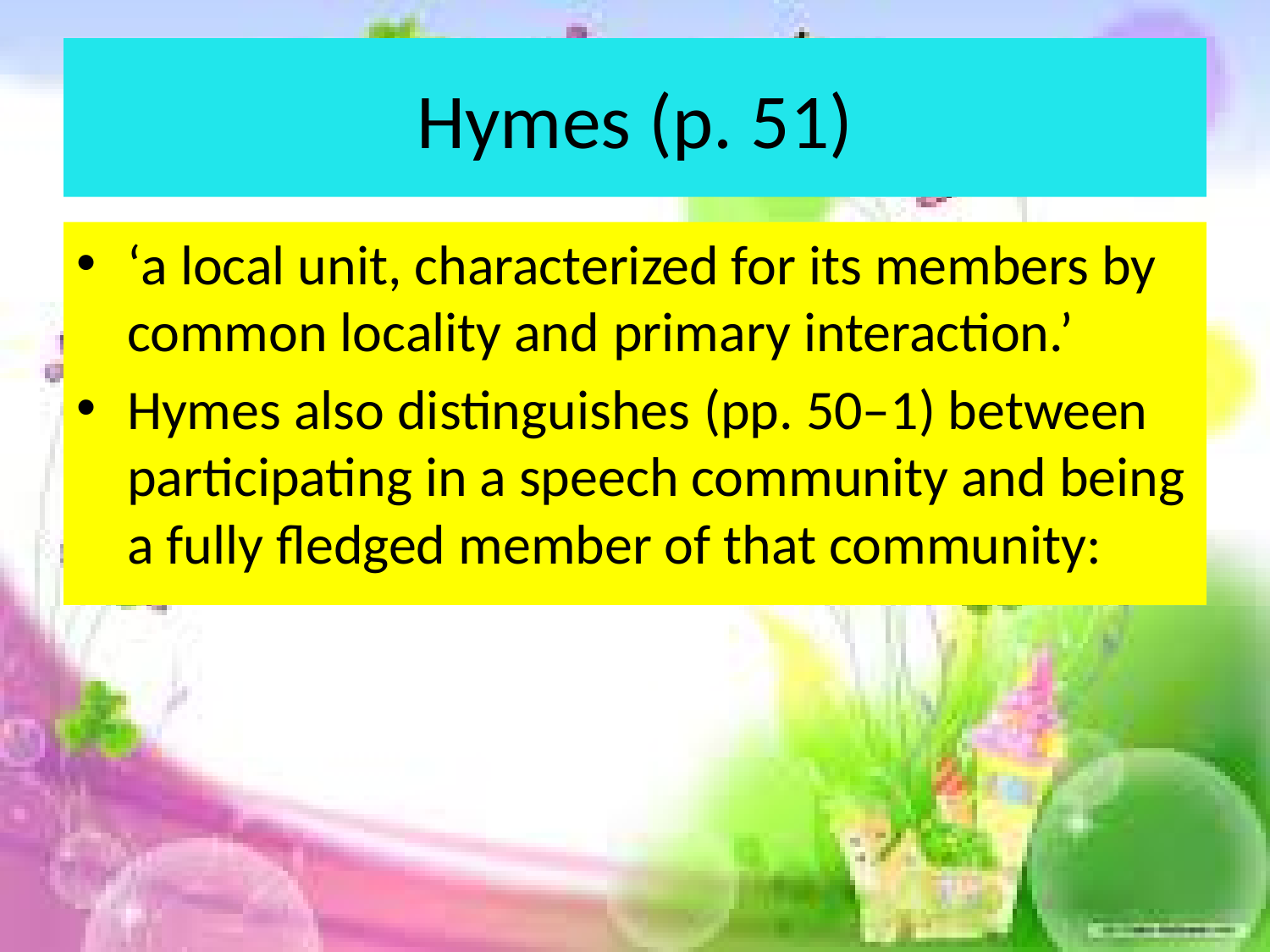

# Hymes (p. 51)
‘a local unit, characterized for its members by common locality and primary interaction.’
Hymes also distinguishes (pp. 50–1) between participating in a speech community and being a fully fledged member of that community: